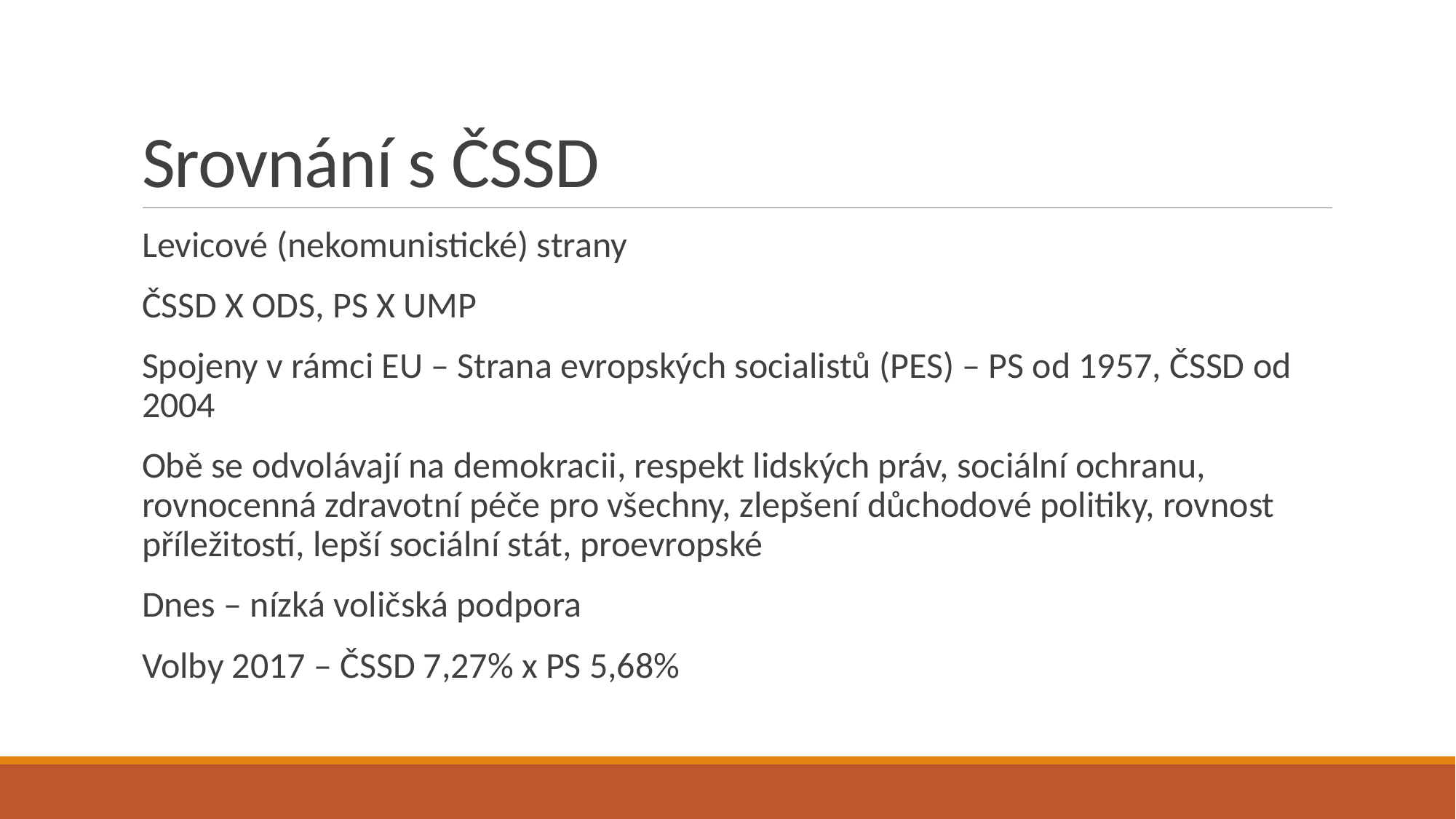

# Srovnání s ČSSD
Levicové (nekomunistické) strany
ČSSD X ODS, PS X UMP
Spojeny v rámci EU – Strana evropských socialistů (PES) – PS od 1957, ČSSD od 2004
Obě se odvolávají na demokracii, respekt lidských práv, sociální ochranu, rovnocenná zdravotní péče pro všechny, zlepšení důchodové politiky, rovnost příležitostí, lepší sociální stát, proevropské
Dnes – nízká voličská podpora
Volby 2017 – ČSSD 7,27% x PS 5,68%